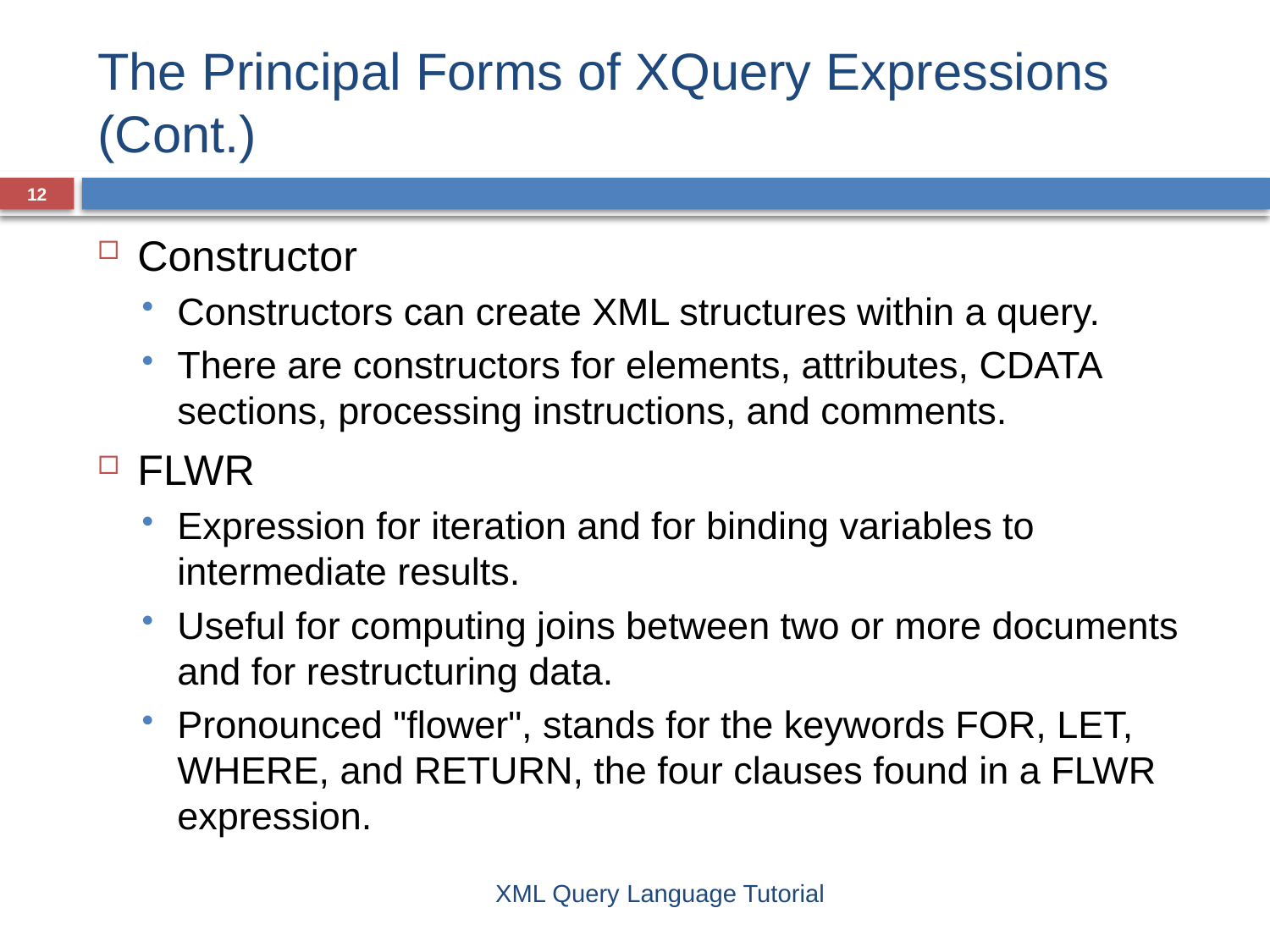

# The Principal Forms of XQuery Expressions (Cont.)
12
Constructor
Constructors can create XML structures within a query.
There are constructors for elements, attributes, CDATA sections, processing instructions, and comments.
FLWR
Expression for iteration and for binding variables to intermediate results.
Useful for computing joins between two or more documents and for restructuring data.
Pronounced "flower", stands for the keywords FOR, LET, WHERE, and RETURN, the four clauses found in a FLWR expression.
XML Query Language Tutorial